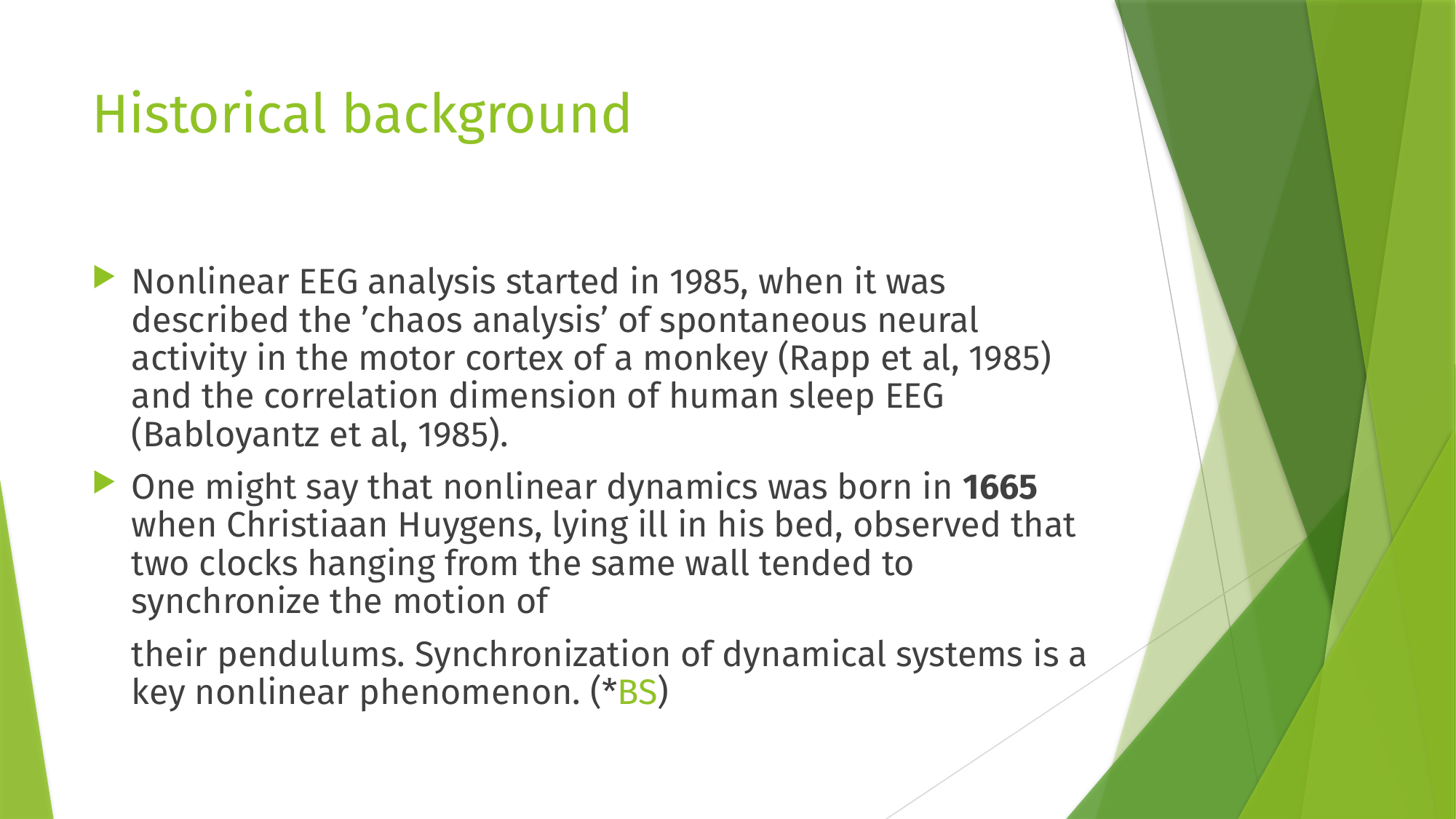

# Historical background
Nonlinear EEG analysis started in 1985, when it was described the ’chaos analysis’ of spontaneous neural activity in the motor cortex of a monkey (Rapp et al, 1985) and the correlation dimension of human sleep EEG (Babloyantz et al, 1985).
One might say that nonlinear dynamics was born in 1665 when Christiaan Huygens, lying ill in his bed, observed that two clocks hanging from the same wall tended to synchronize the motion of
	their pendulums. Synchronization of dynamical systems is a key nonlinear phenomenon. (*BS)